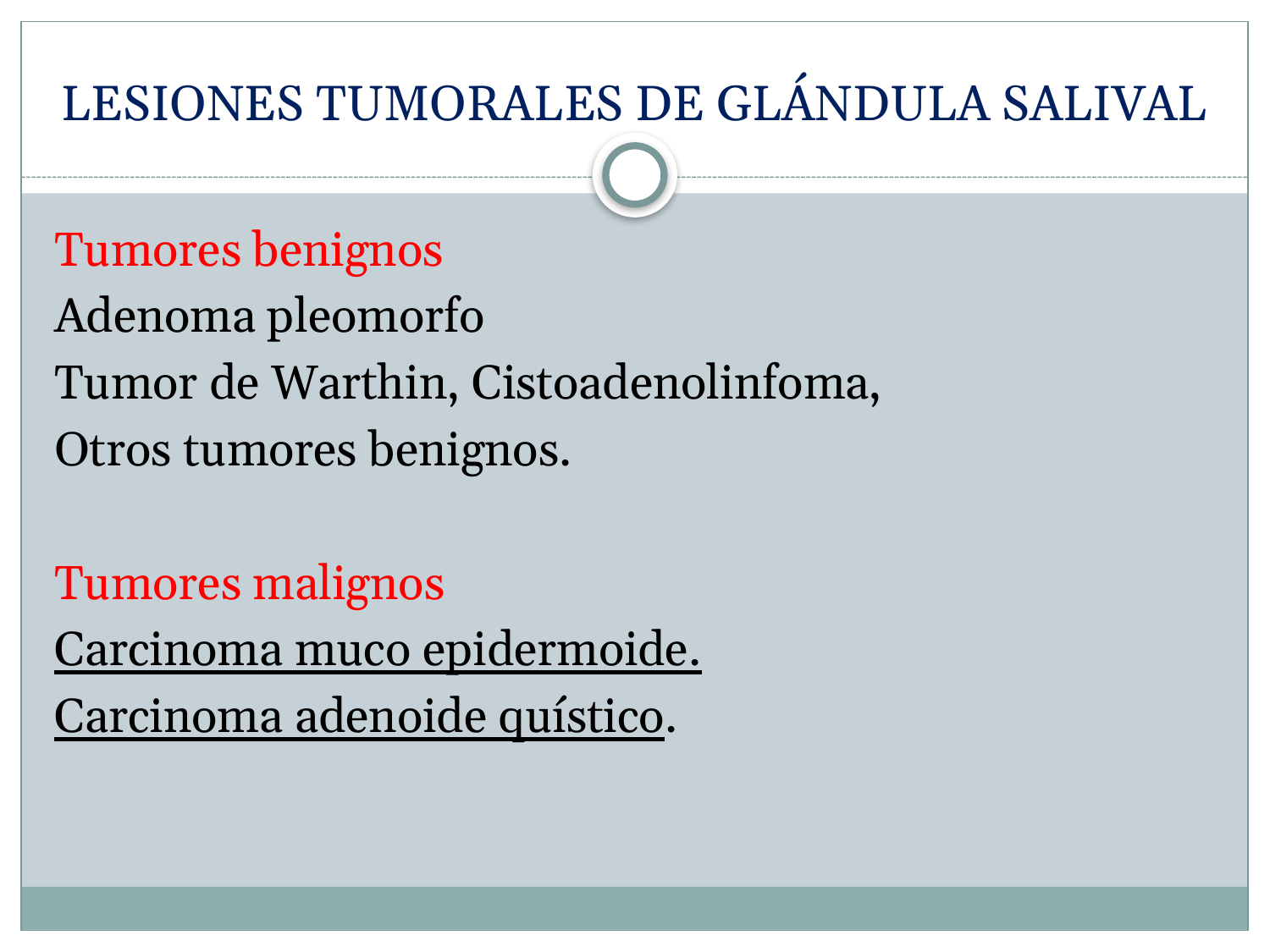

# LESIONES TUMORALES DE GLÁNDULA SALIVAL
Tumores benignos
Adenoma pleomorfo
Tumor de Warthin, Cistoadenolinfoma,
Otros tumores benignos.

Tumores malignos
Carcinoma muco epidermoide.
Carcinoma adenoide quístico.